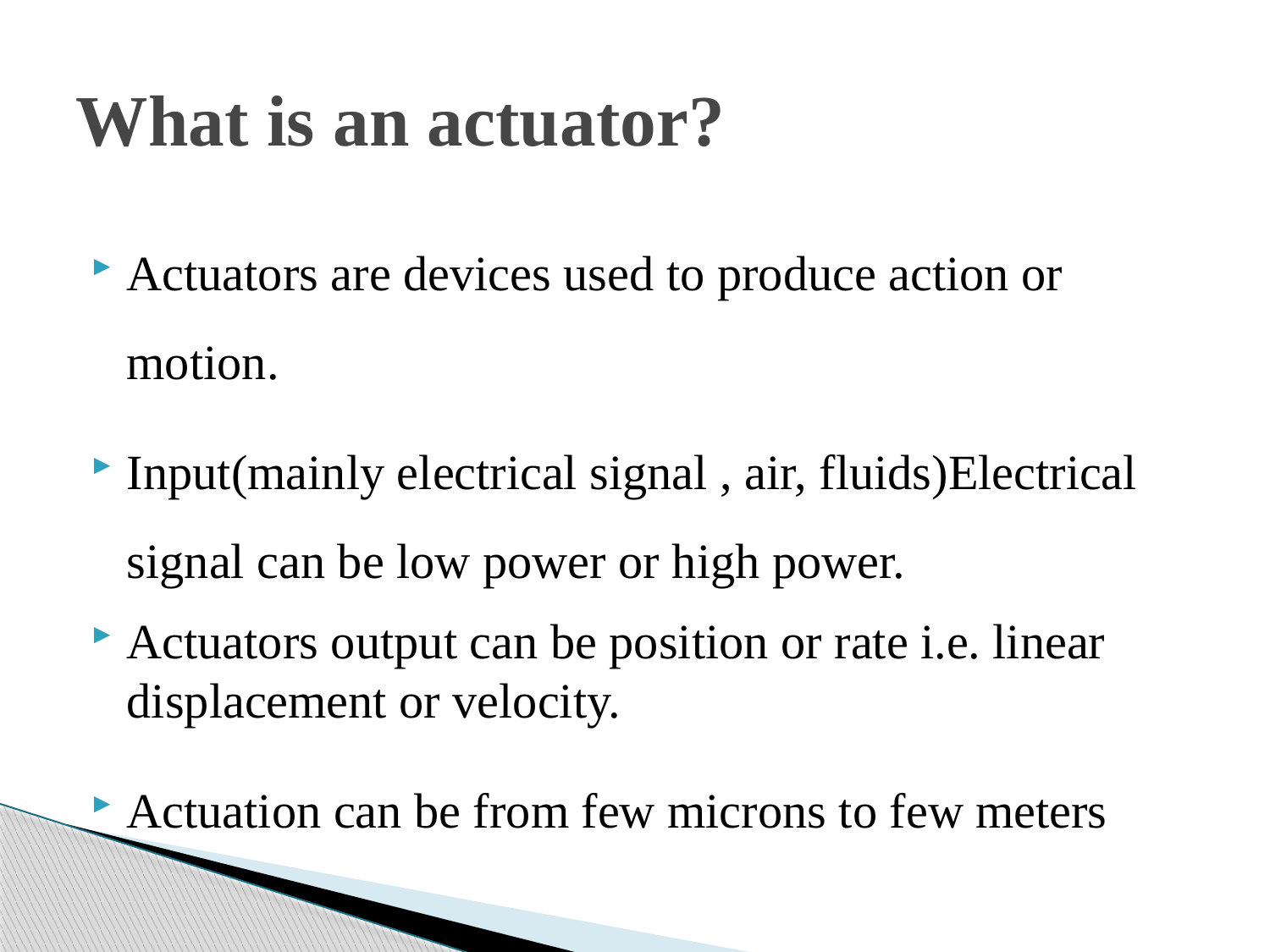

# What is an actuator?
Actuators are devices used to produce action or motion.
Input(mainly electrical signal , air, fluids)Electrical signal can be low power or high power.
Actuators output can be position or rate i.e. linear displacement or velocity.
Actuation can be from few microns to few meters